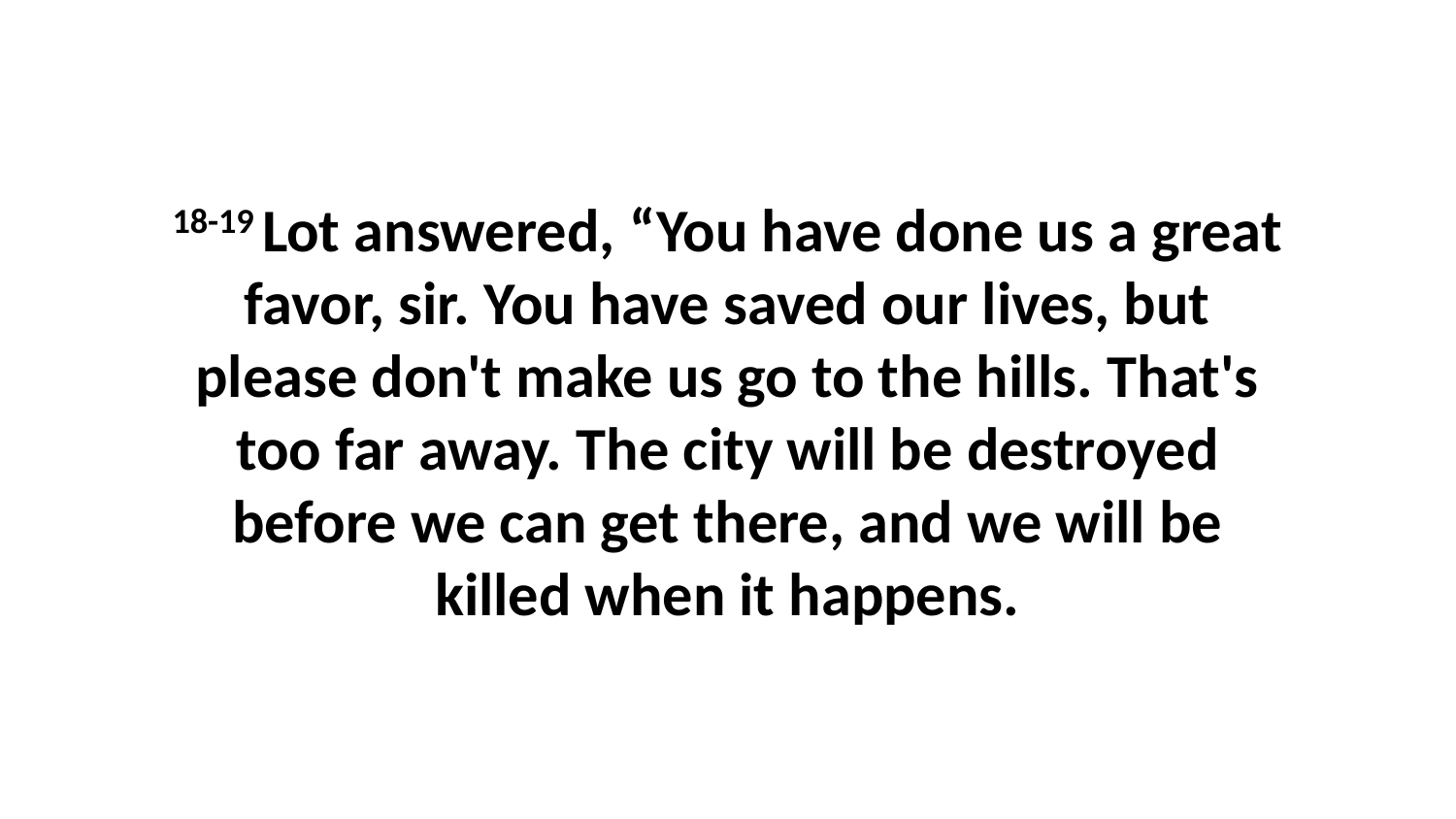

18-19 Lot answered, “You have done us a great favor, sir. You have saved our lives, but please don't make us go to the hills. That's too far away. The city will be destroyed before we can get there, and we will be killed when it happens.